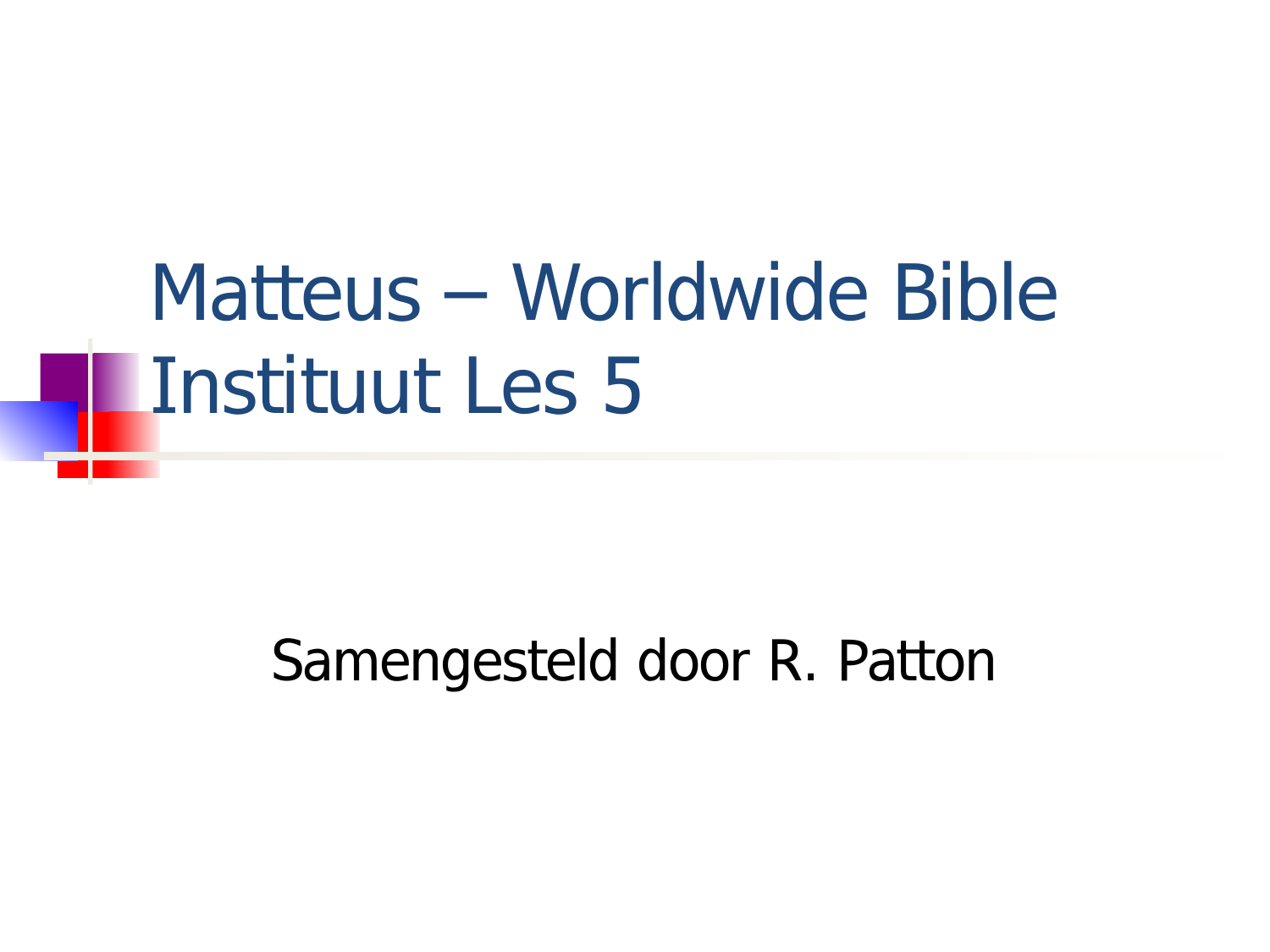

# Matteus – Worldwide Bible Instituut Les 5

Samengesteld door R. Patton